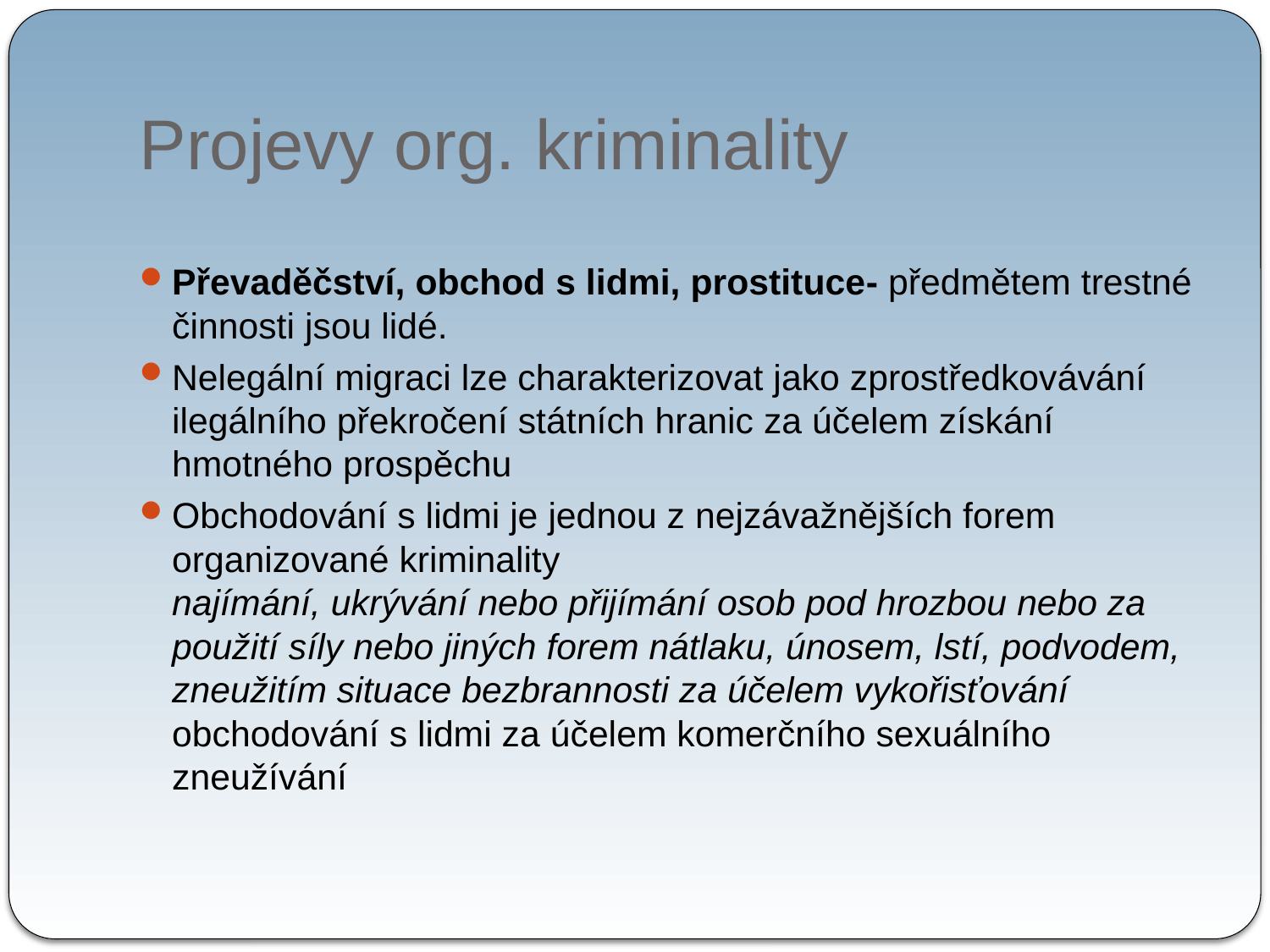

# Projevy org. kriminality

Převaděčství, obchod s lidmi, prostituce- předmětem trestné činnosti jsou lidé.
Nelegální migraci lze charakterizovat jako zprostředkovávání ilegálního překročení státních hranic za účelem získání hmotného prospěchu
Obchodování s lidmi je jednou z nejzávažnějších forem organizované kriminality
najímání, ukrývání nebo přijímání osob pod hrozbou nebo za použití síly nebo jiných forem nátlaku, únosem, lstí, podvodem, zneužitím situace bezbrannosti za účelem vykořisťování
obchodování s lidmi za účelem komerčního sexuálního zneužívání